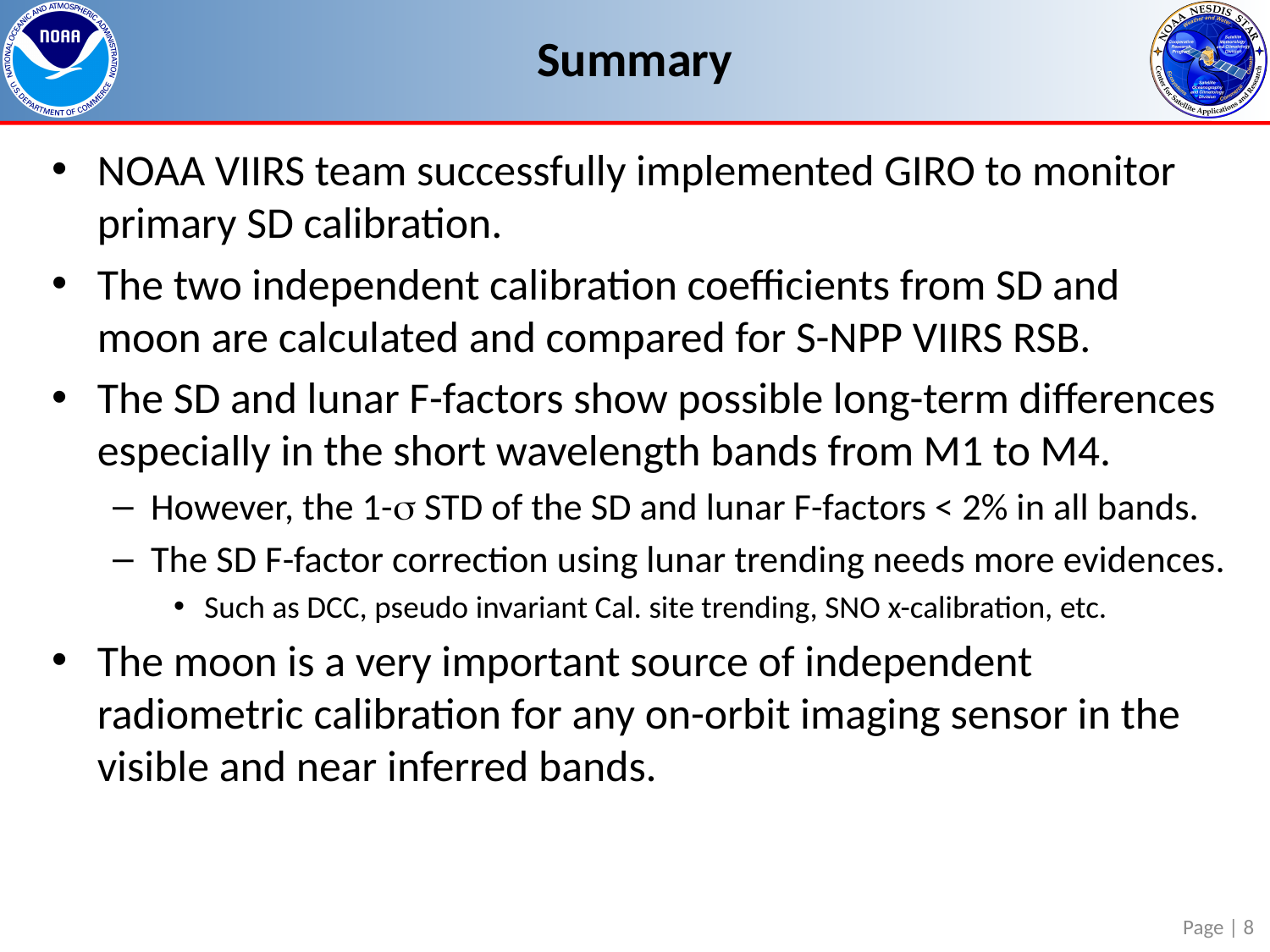

# Summary
NOAA VIIRS team successfully implemented GIRO to monitor primary SD calibration.
The two independent calibration coefficients from SD and moon are calculated and compared for S-NPP VIIRS RSB.
The SD and lunar F-factors show possible long-term differences especially in the short wavelength bands from M1 to M4.
However, the 1-σ STD of the SD and lunar F-factors < 2% in all bands.
The SD F-factor correction using lunar trending needs more evidences.
Such as DCC, pseudo invariant Cal. site trending, SNO x-calibration, etc.
The moon is a very important source of independent radiometric calibration for any on-orbit imaging sensor in the visible and near inferred bands.
Page | 8